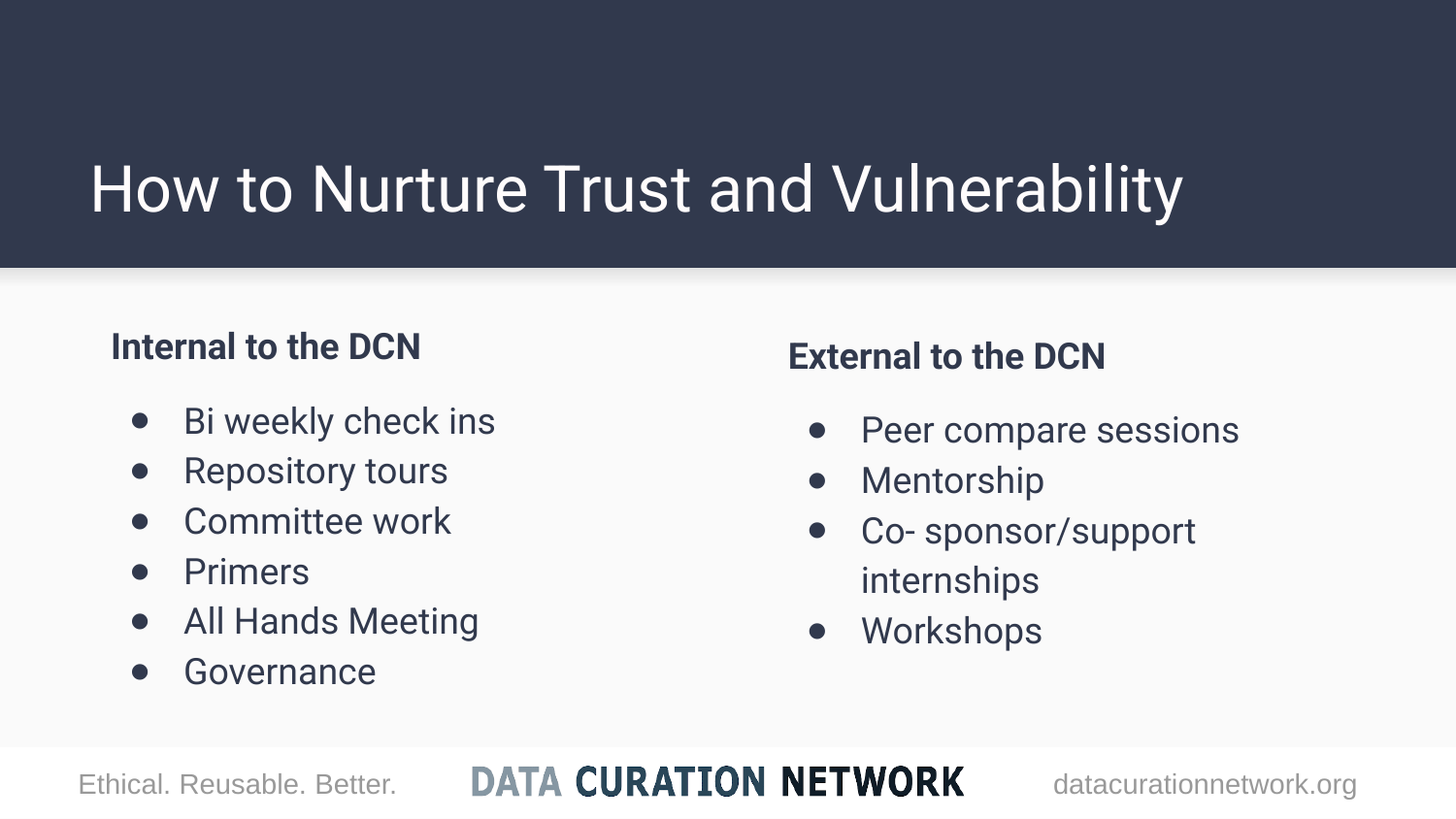

# How to Nurture Trust and Vulnerability
Internal to the DCN
Bi weekly check ins
Repository tours
Committee work
Primers
All Hands Meeting
Governance
External to the DCN
Peer compare sessions
Mentorship
Co- sponsor/support internships
Workshops